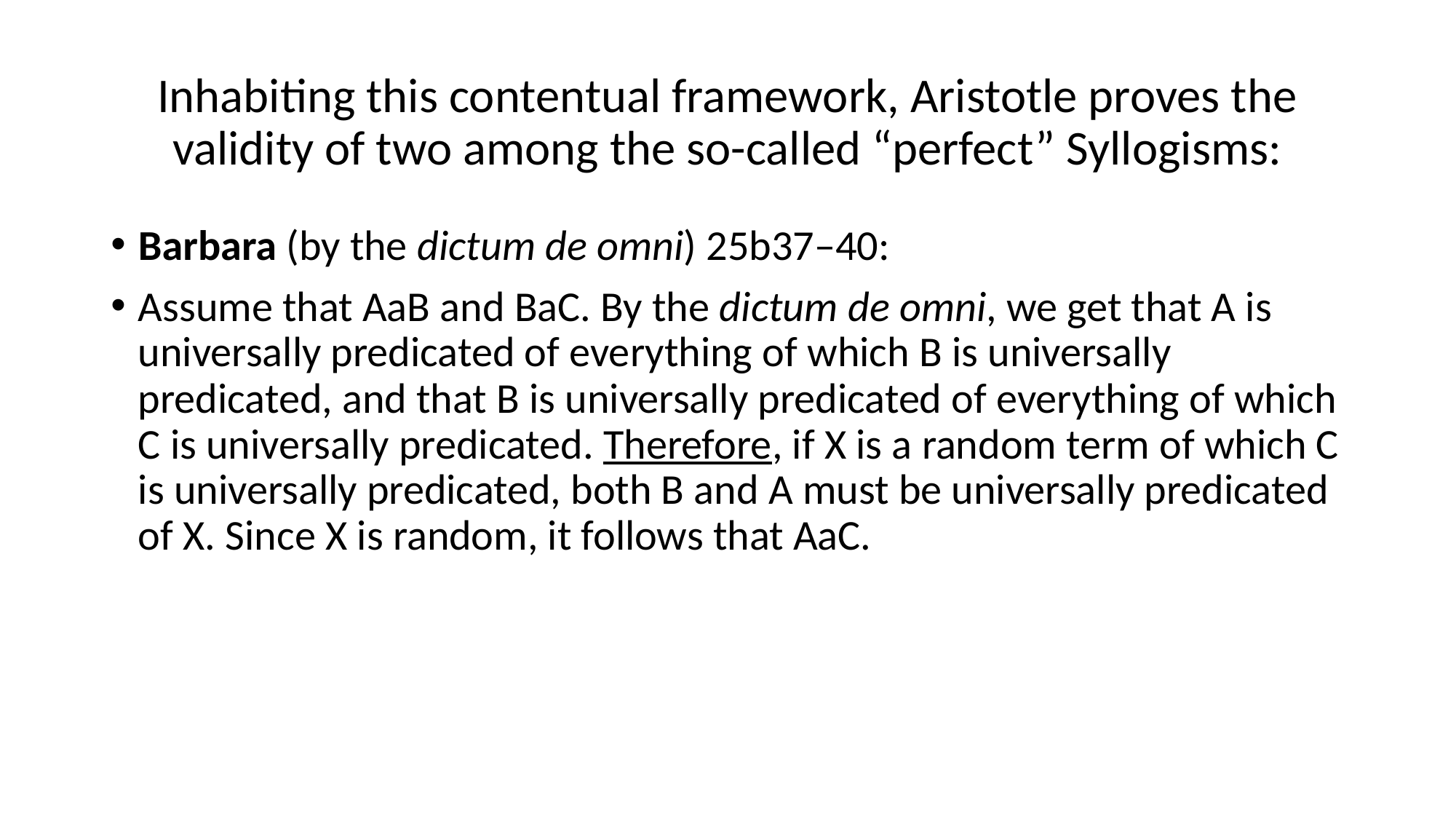

# Inhabiting this contentual framework, Aristotle proves the validity of two among the so-called “perfect” Syllogisms:
Barbara (by the dictum de omni) 25b37–40:
Assume that AaB and BaC. By the dictum de omni, we get that A is universally predicated of everything of which B is universally predicated, and that B is universally predicated of everything of which C is universally predicated. Therefore, if X is a random term of which C is universally predicated, both B and A must be universally predicated of X. Since X is random, it follows that AaC.